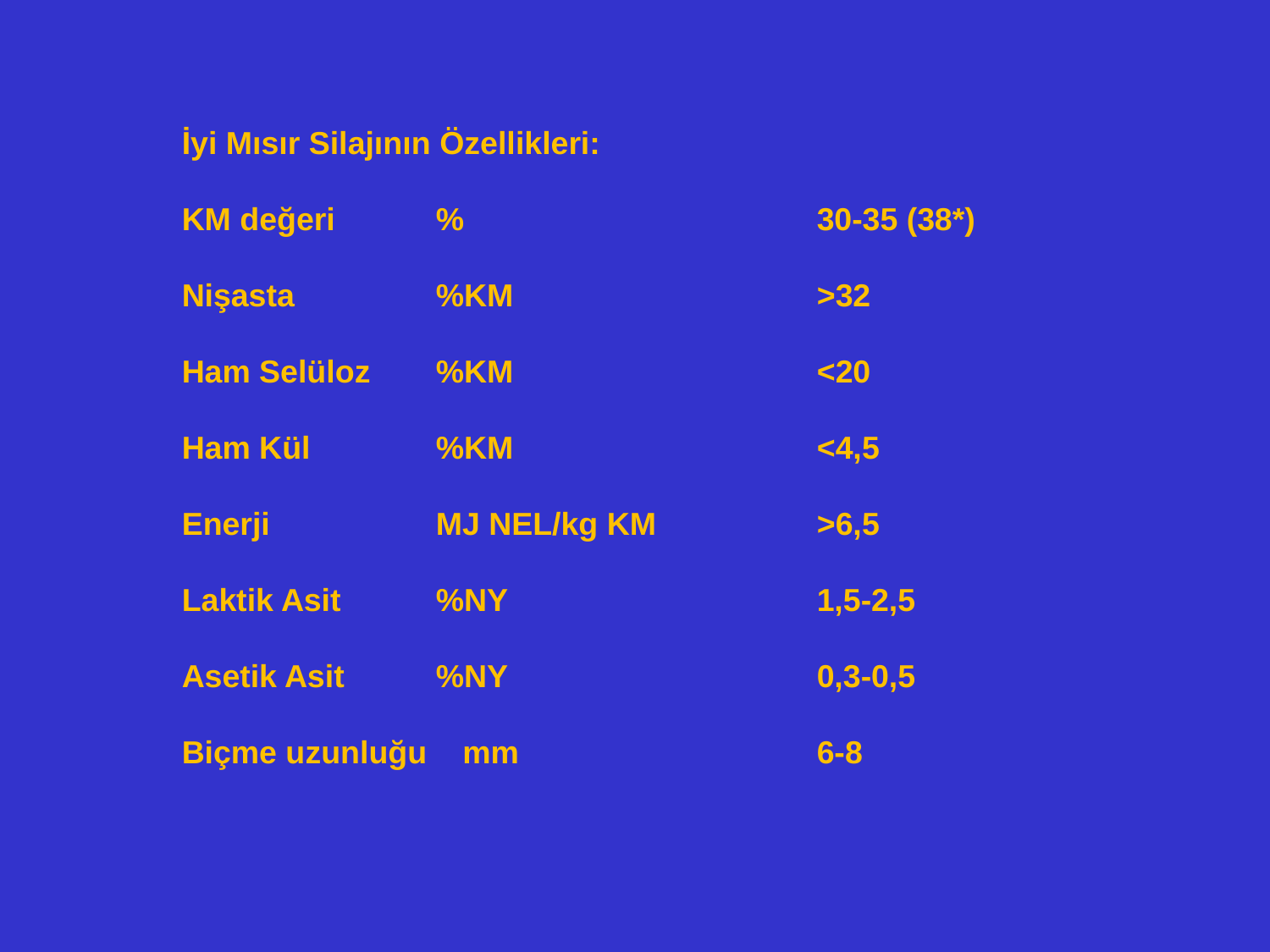

İyi Mısır Silajının Özellikleri:

KM değeri  	%			30-35 (38*)

Nişasta	 	%KM			>32

Ham Selüloz	%KM			<20

Ham Kül	%KM			<4,5

Enerji		MJ NEL/kg KM		>6,5

Laktik Asit	%NY			1,5-2,5

Asetik Asit 	%NY			0,3-0,5

Biçme uzunluğu    mm		 	6-8